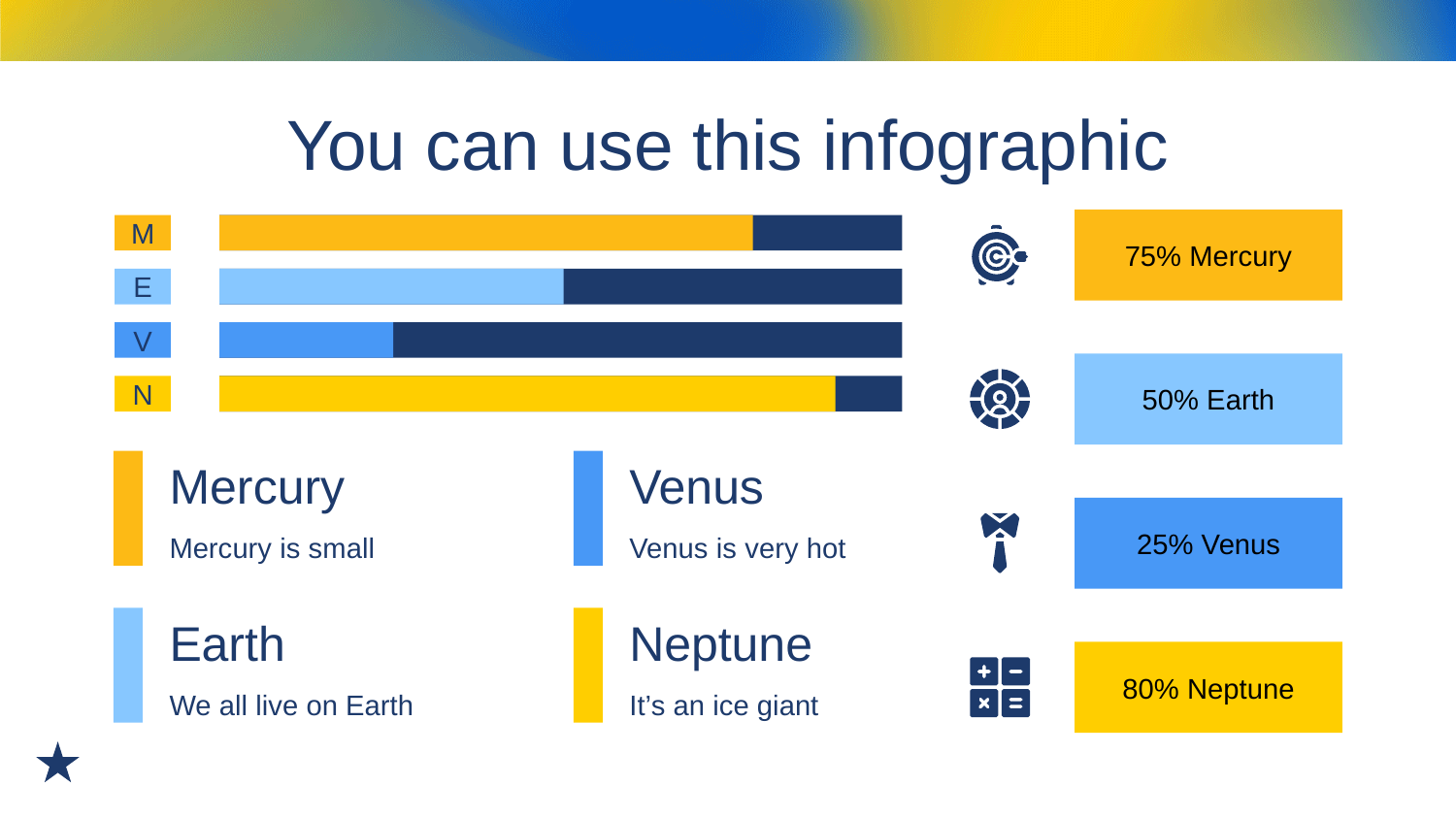

# You can use this infographic
75% Mercury
M

E

V

50% Earth

N

Mercury
Venus

25% Venus

Mercury is small
Venus is very hot
Earth
Neptune

80% Neptune

We all live on Earth
It’s an ice giant